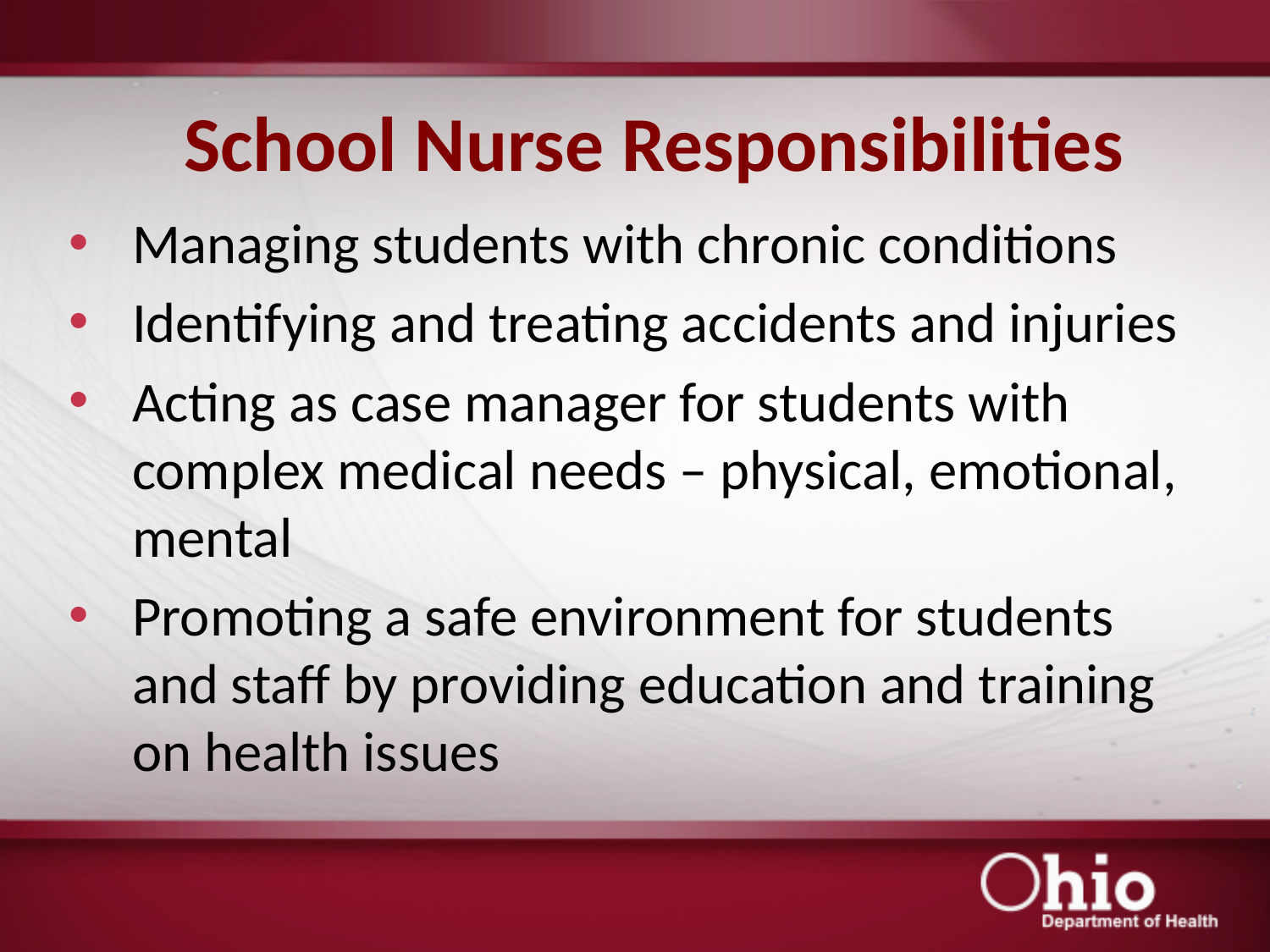

# School Nurse Responsibilities
Managing students with chronic conditions
Identifying and treating accidents and injuries
Acting as case manager for students with complex medical needs – physical, emotional, mental
Promoting a safe environment for students and staff by providing education and training on health issues